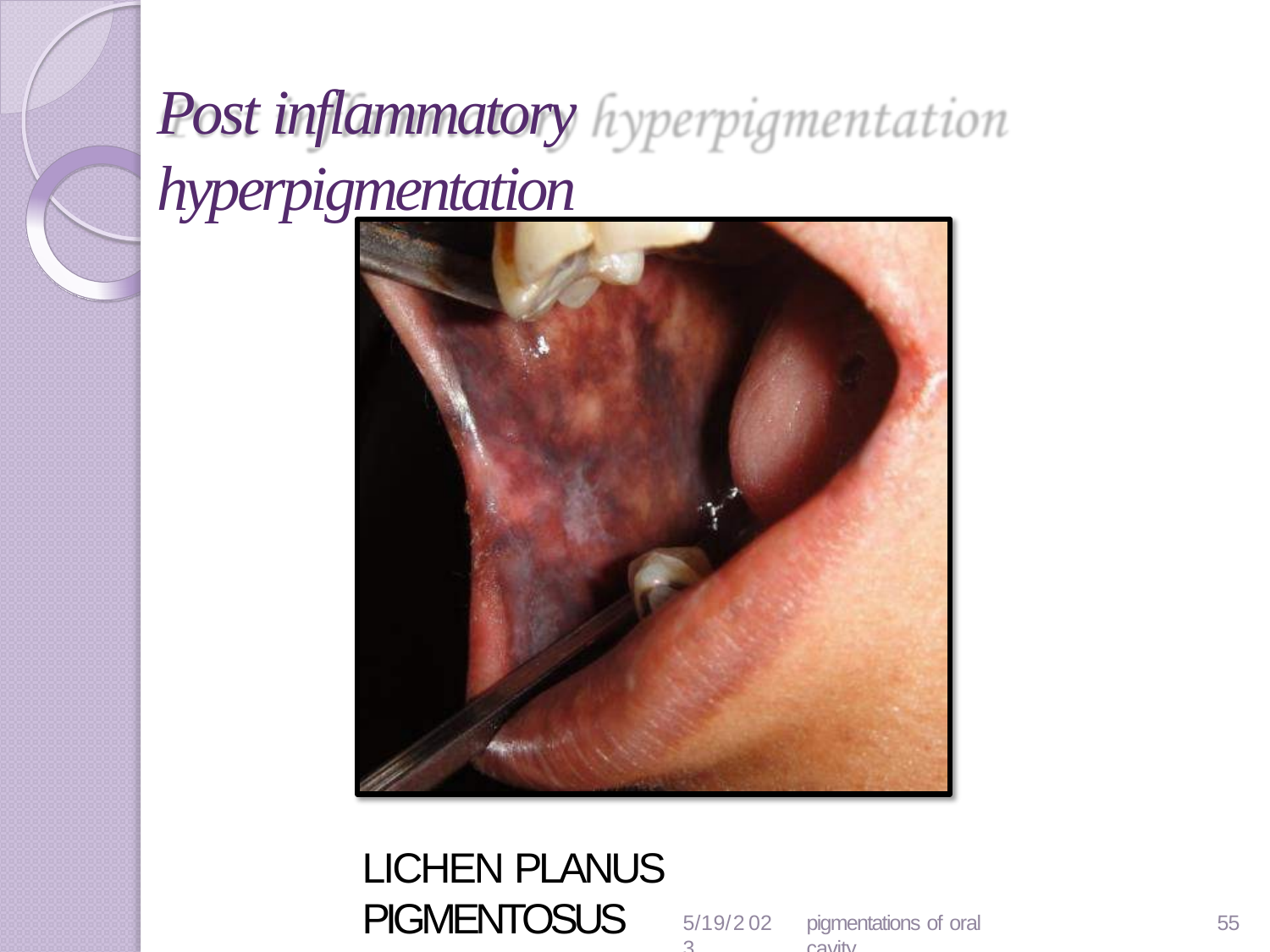

# Post inflammatory hyperpigmentation

LICHEN PLANUS PIGMENTOSUS
5/19/2023
pigmentations of oral cavity
55